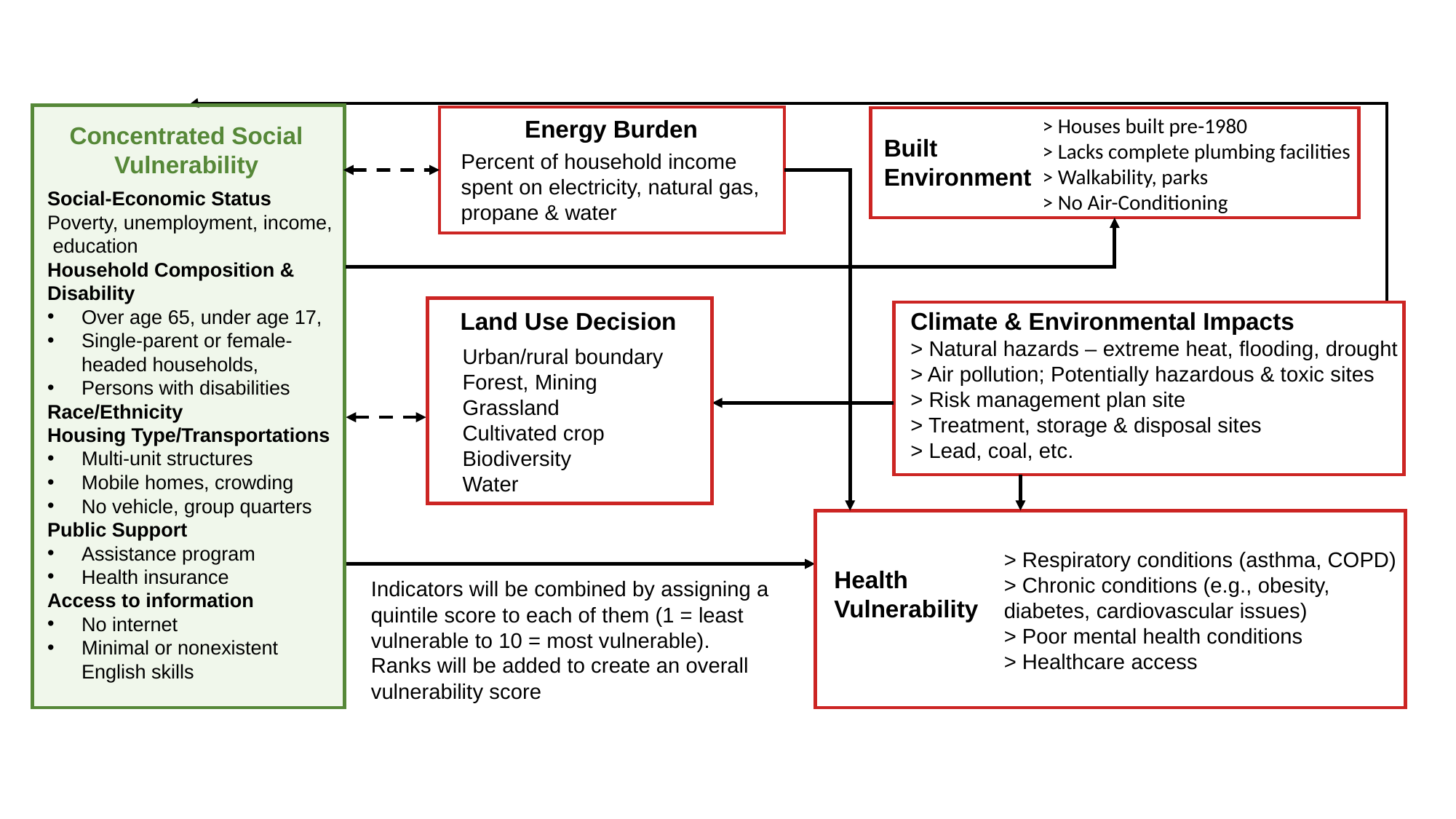

> Houses built pre-1980
> Lacks complete plumbing facilities
> Walkability, parks
> No Air-Conditioning

Energy Burden
Percent of household income spent on electricity, natural gas, propane & water
Climate & Environmental Impacts
> Natural hazards – extreme heat, flooding, drought
> Air pollution; Potentially hazardous & toxic sites
> Risk management plan site
> Treatment, storage & disposal sites
> Lead, coal, etc.

> Respiratory conditions (asthma, COPD)
> Chronic conditions (e.g., obesity, diabetes, cardiovascular issues)
> Poor mental health conditions
> Healthcare access
Health
Vulnerability

Concentrated Social  Vulnerability
Built
Environment
Social-Economic Status
Poverty, unemployment, income,  education
Household Composition & Disability
Over age 65, under age 17,
Single-parent or female-headed households,
Persons with disabilities
Race/Ethnicity
Housing Type/Transportations
Multi-unit structures
Mobile homes, crowding
No vehicle, group quarters
Public Support
Assistance program
Health insurance
Access to information
No internet
Minimal or nonexistent English skills

Land Use Decision
Urban/rural boundary
Forest, Mining
Grassland
Cultivated crop
Biodiversity
Water
Indicators will be combined by assigning a quintile score to each of them (1 = least vulnerable to 10 = most vulnerable). Ranks will be added to create an overall vulnerability score